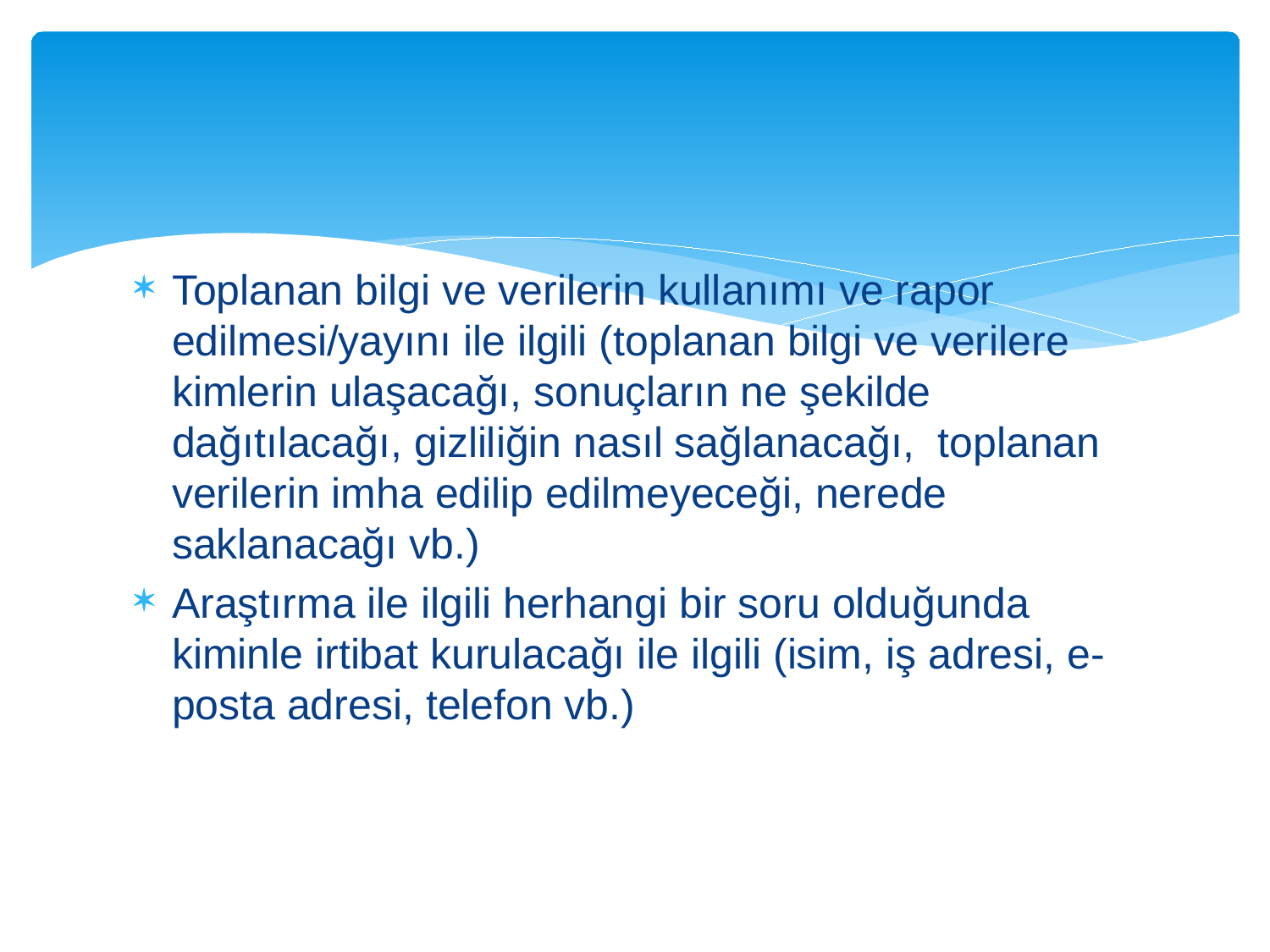

#
Toplanan bilgi ve verilerin kullanımı ve rapor edilmesi/yayını ile ilgili (toplanan bilgi ve verilere kimlerin ulaşacağı, sonuçların ne şekilde dağıtılacağı, gizliliğin nasıl sağlanacağı,  toplanan verilerin imha edilip edilmeyeceği, nerede saklanacağı vb.)
Araştırma ile ilgili herhangi bir soru olduğunda kiminle irtibat kurulacağı ile ilgili (isim, iş adresi, e-posta adresi, telefon vb.)